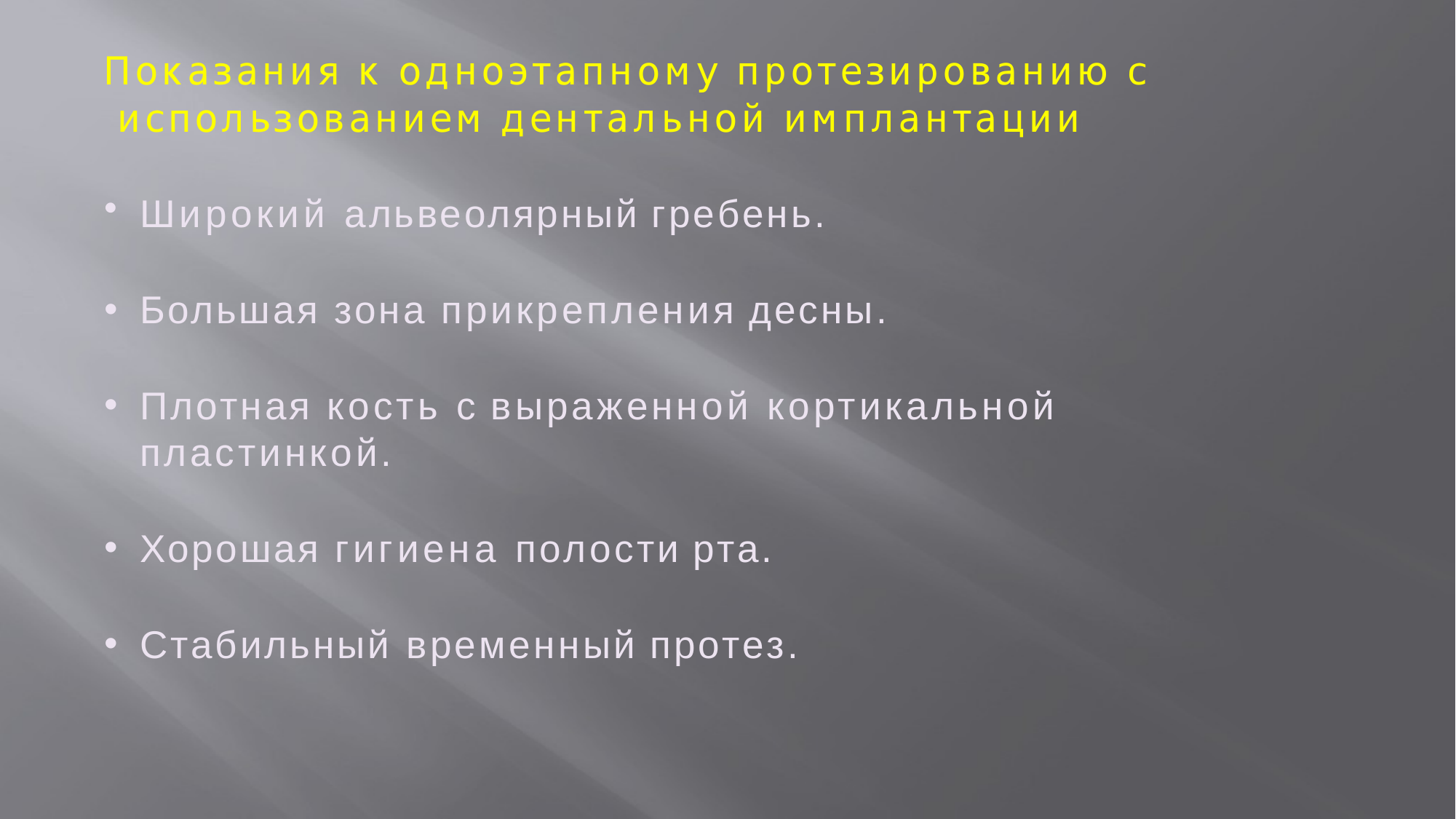

Показания к одноэтапному протезированию с  использованием дентальной имплантации

Широкий альвеолярный гребень.

Большая зона прикрепления десны.

Плотная кость с выраженной кортикальной пластинкой.

Хорошая гигиена полости рта.

Стабильный временный протез.